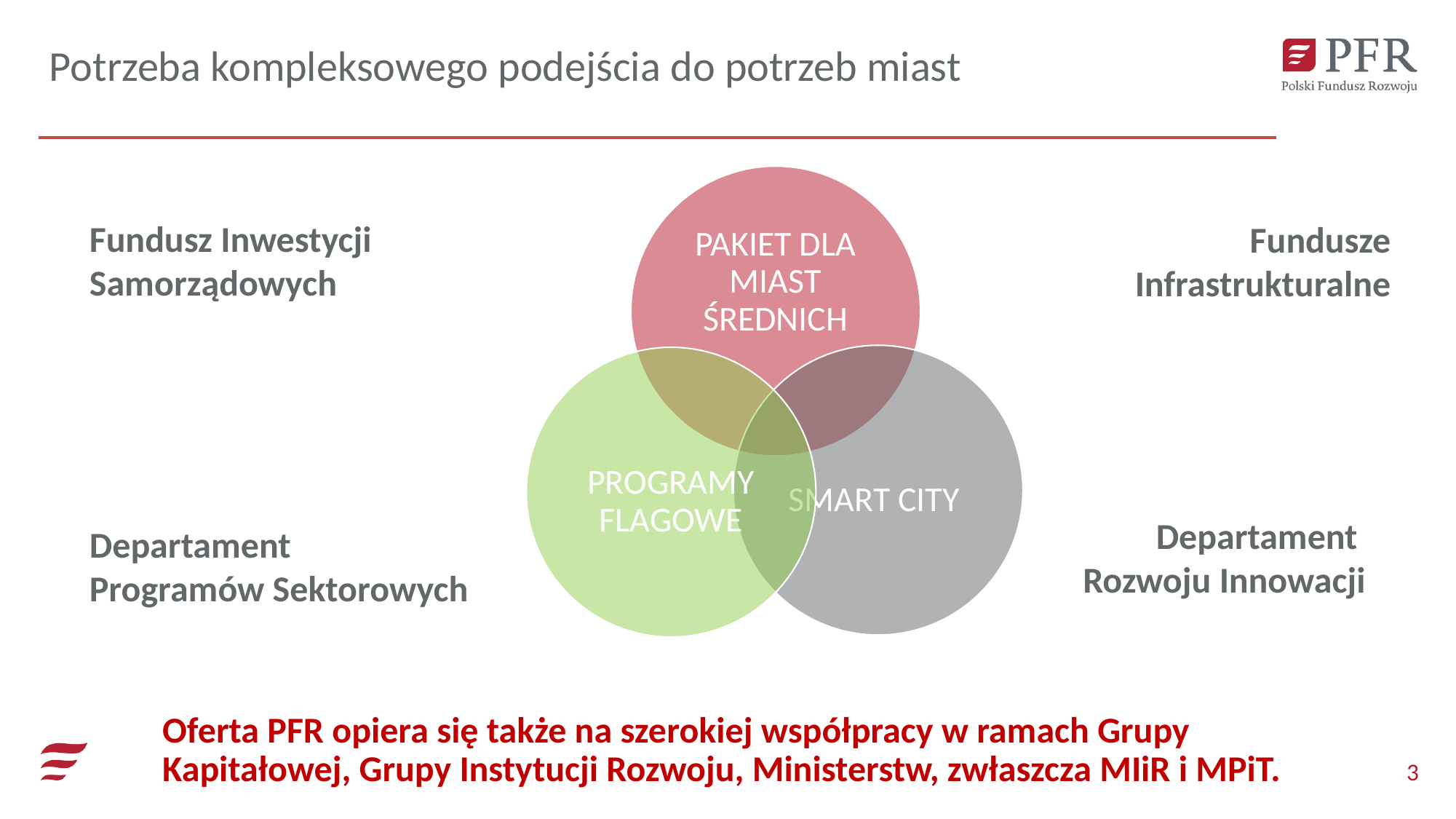

Potrzeba kompleksowego podejścia do potrzeb miast

PAKIET DLA MIAST ŚREDNICH
SMART CITY
PROGRAMY FLAGOWE

Fundusze Infrastrukturalne

Fundusz Inwestycji
Samorządowych
Departament
Rozwoju Innowacji
Departament
Programów Sektorowych
Oferta PFR opiera się także na szerokiej współpracy w ramach Grupy Kapitałowej, Grupy Instytucji Rozwoju, Ministerstw, zwłaszcza MIiR i MPiT.